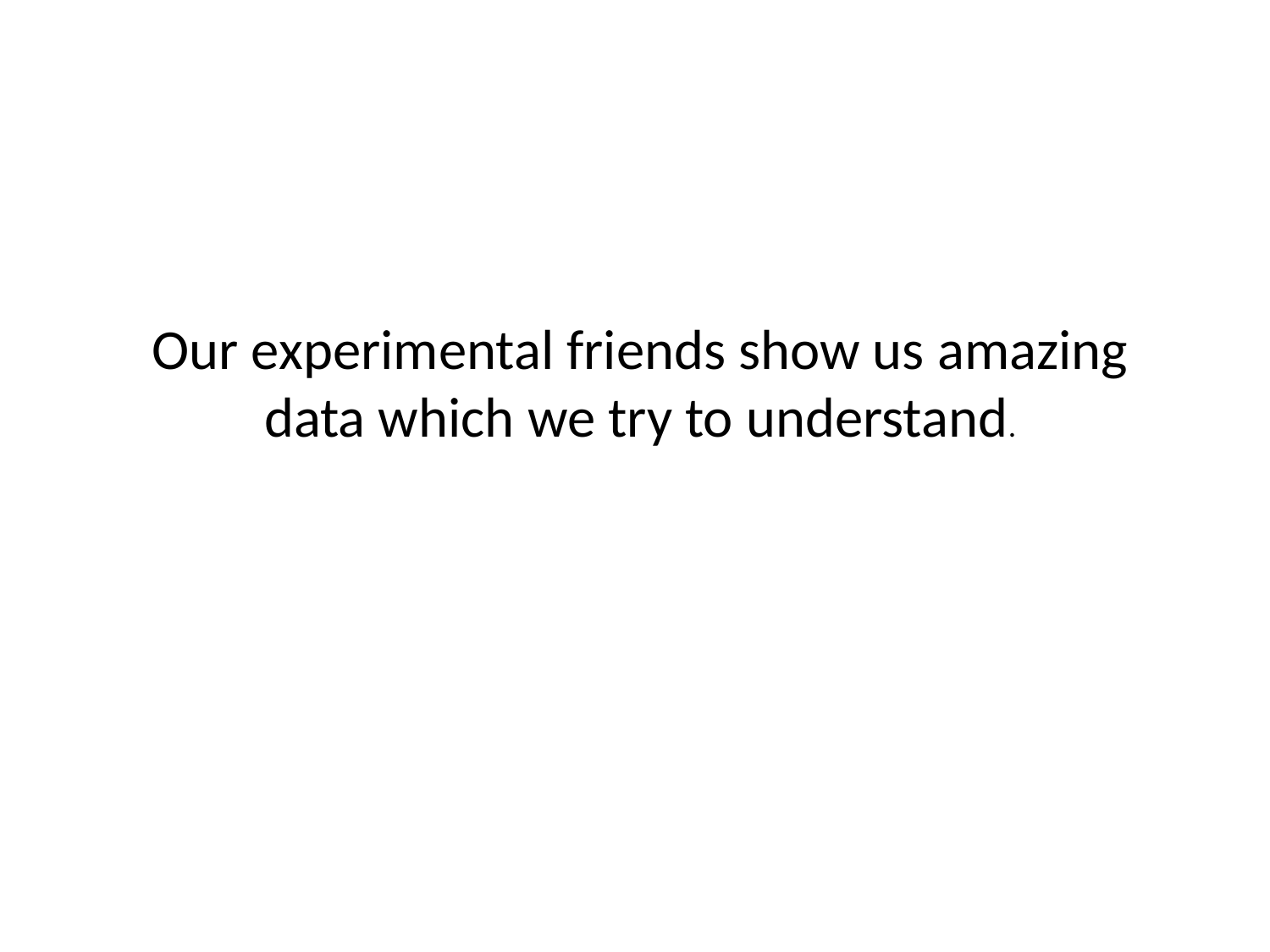

Our experimental friends show us amazing data which we try to understand.